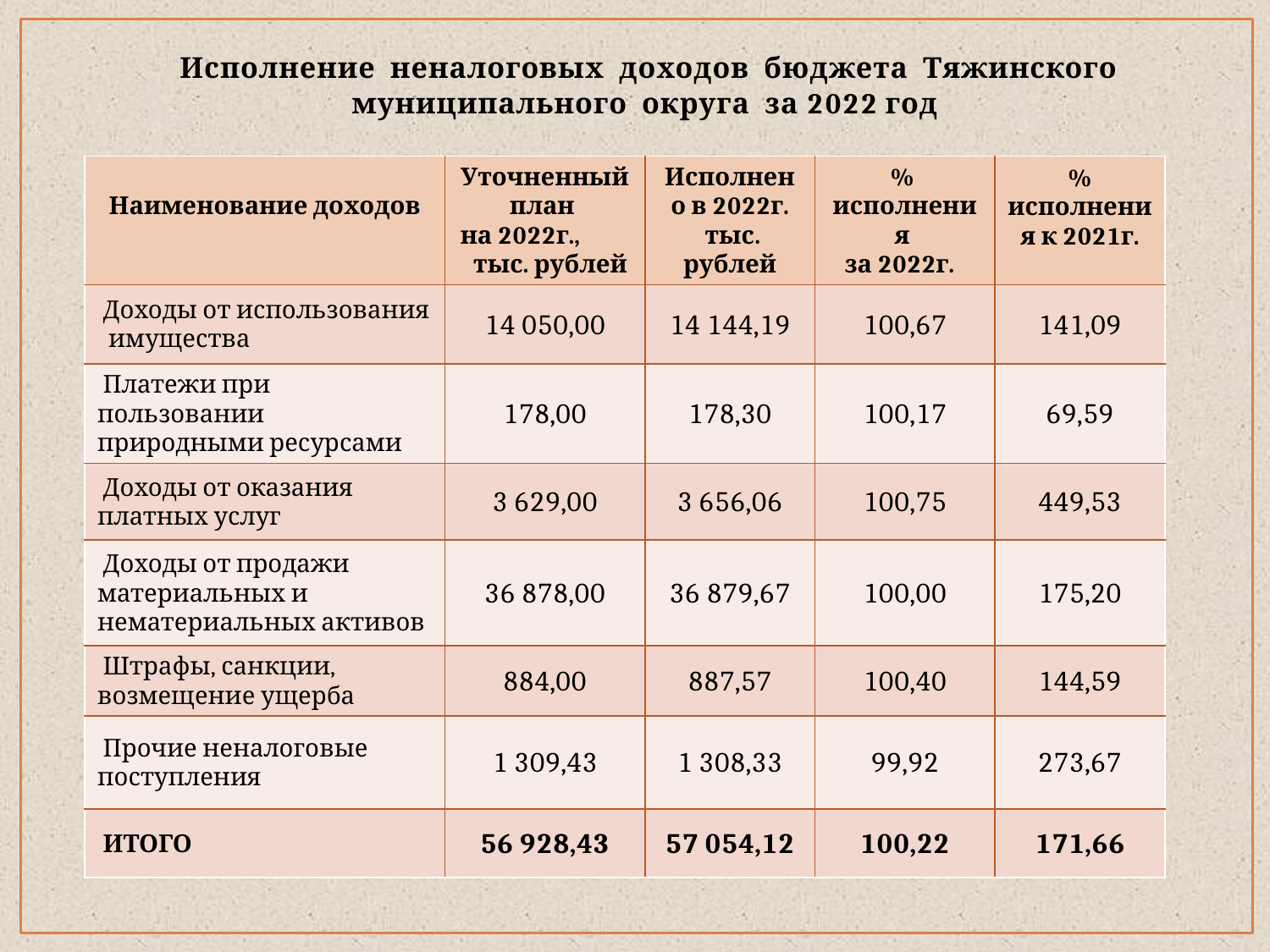

# Исполнение  неналоговых  доходов  бюджета  Тяжинского муниципального  округа  за 2022 год
| Наименование доходов | Уточненный план на 2022г., тыс. рублей | Исполнено в 2022г. тыс. рублей | % исполнения за 2022г. | % исполнения к 2021г. |
| --- | --- | --- | --- | --- |
| Доходы от использования имущества | 14 050,00 | 14 144,19 | 100,67 | 141,09 |
| Платежи при пользовании природными ресурсами | 178,00 | 178,30 | 100,17 | 69,59 |
| Доходы от оказания платных услуг | 3 629,00 | 3 656,06 | 100,75 | 449,53 |
| Доходы от продажи материальных и нематериальных активов | 36 878,00 | 36 879,67 | 100,00 | 175,20 |
| Штрафы, санкции, возмещение ущерба | 884,00 | 887,57 | 100,40 | 144,59 |
| Прочие неналоговые поступления | 1 309,43 | 1 308,33 | 99,92 | 273,67 |
| ИТОГО | 56 928,43 | 57 054,12 | 100,22 | 171,66 |